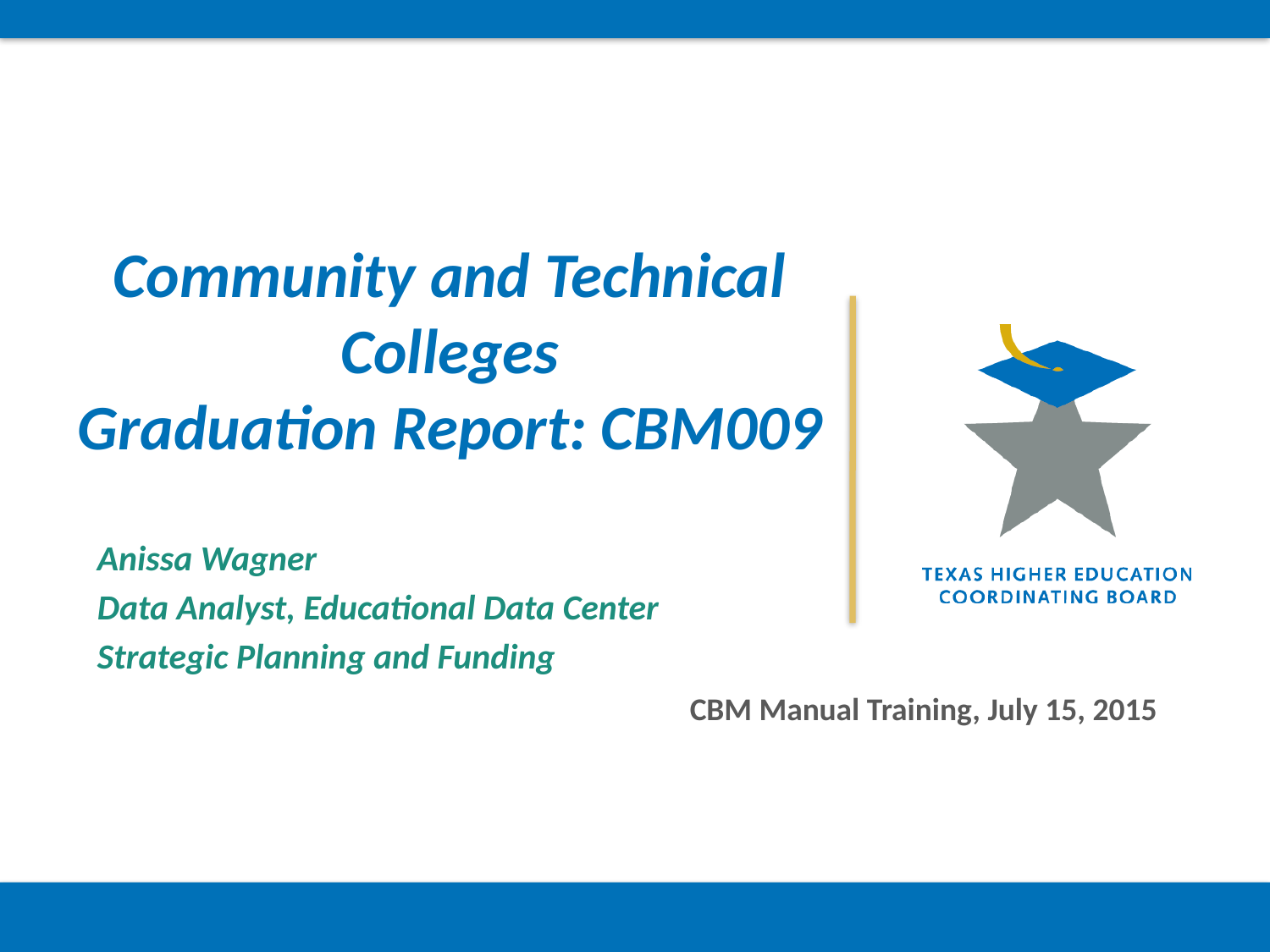

# Community and Technical Colleges Graduation Report: CBM009
Anissa Wagner
Data Analyst, Educational Data Center
Strategic Planning and Funding
CBM Manual Training, July 15, 2015